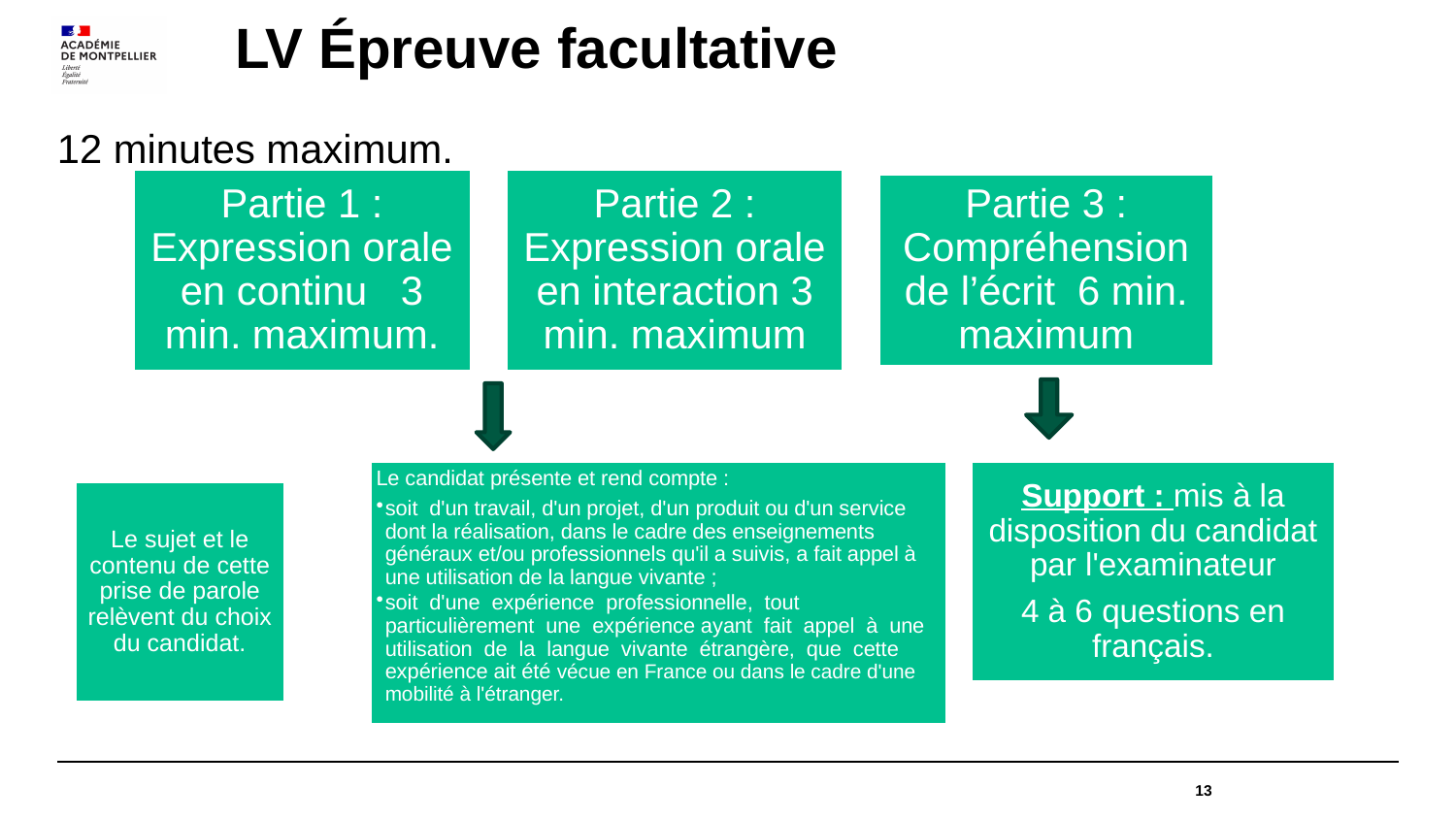

# LV Épreuve facultative
12 minutes maximum.

Partie 1 : Expression orale en continu   3 min. maximum.
Partie 2 : Expression orale en interaction 3 min. maximum
Partie 3 : Compréhension de l’écrit  6 min. maximum

Le sujet et le contenu de cette prise de parole relèvent du choix du candidat.
Le candidat présente et rend compte :
soit  d'un travail, d'un projet, d'un produit ou d'un service dont la réalisation, dans le cadre des enseignements généraux et/ou professionnels qu'il a suivis, a fait appel à une utilisation de la langue vivante ;
soit  d'une  expérience  professionnelle,  tout  particulièrement  une  expérience ayant  fait  appel  à  une  utilisation  de  la  langue  vivante  étrangère,  que  cette expérience ait été vécue en France ou dans le cadre d'une mobilité à l'étranger.
Support : mis à la disposition du candidat par l'examinateur
4 à 6 questions en français.
13